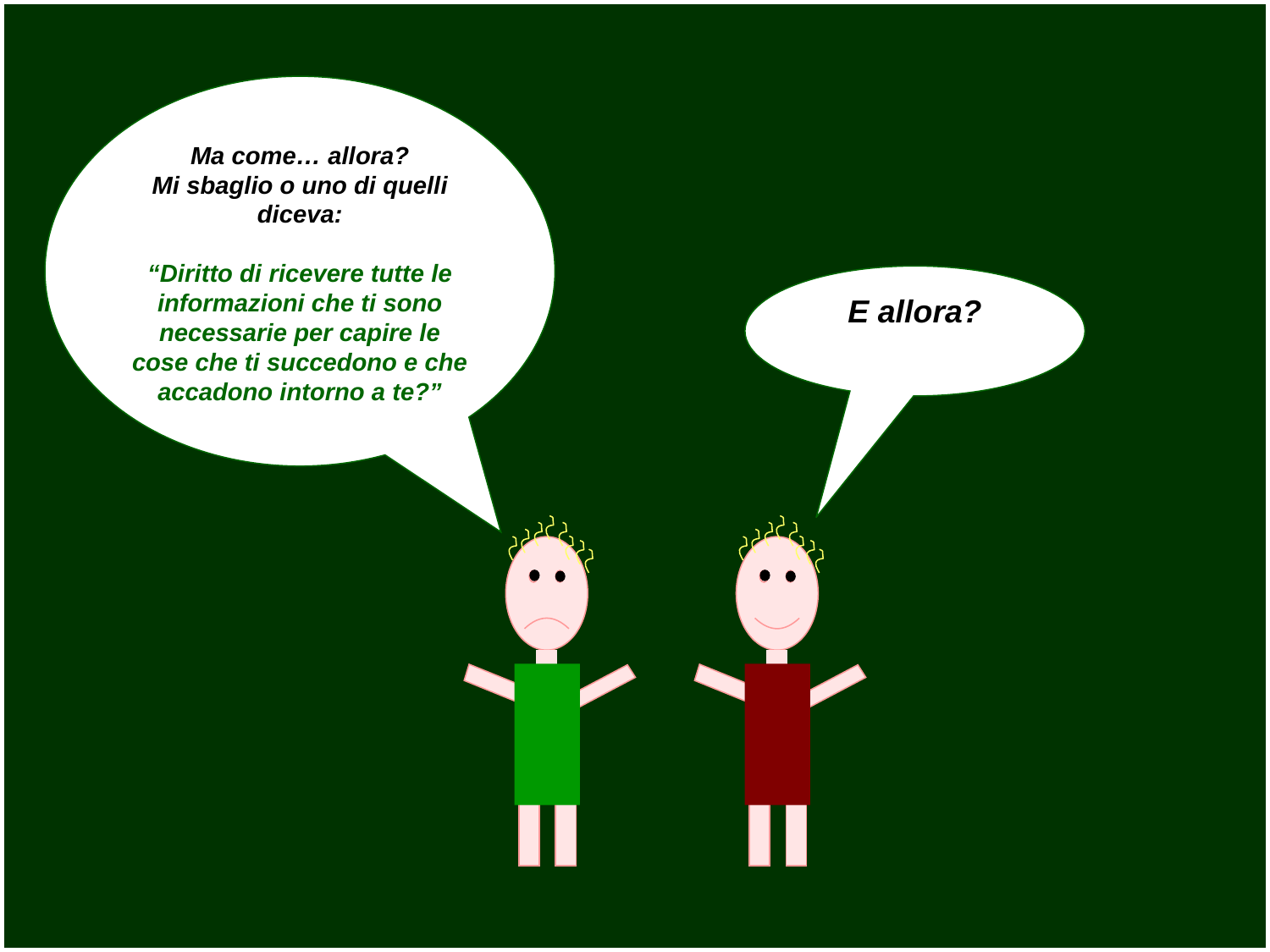

Ma come… allora?
Mi sbaglio o uno di quelli diceva:

“Diritto di ricevere tutte le informazioni che ti sono necessarie per capire le cose che ti succedono e che accadono intorno a te?”
E allora?